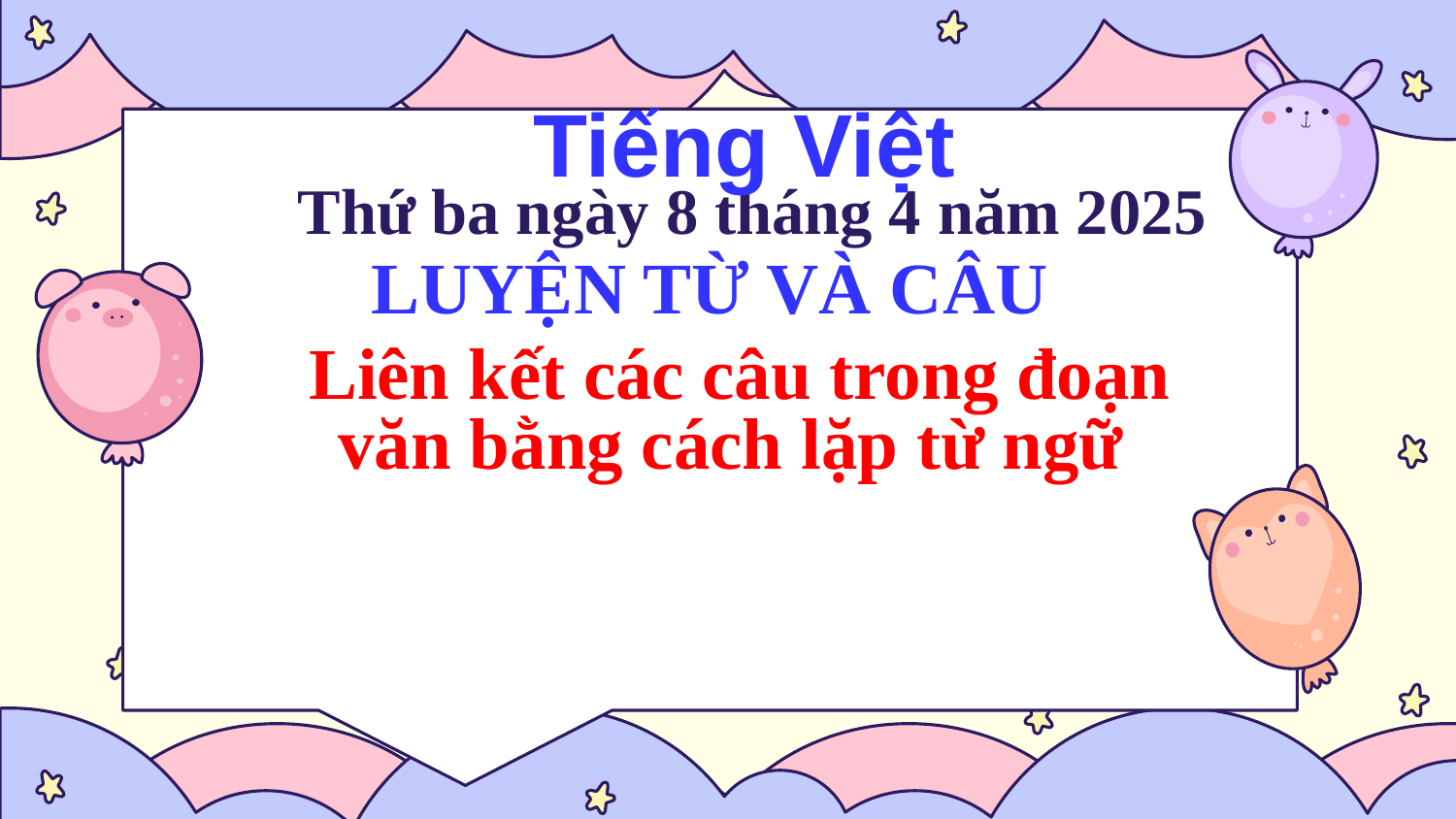

Tiếng Việt

Thứ ba ngày 8 tháng 4 năm 2025
LUYỆN TỪ VÀ CÂU

Liên kết các câu trong đoạn văn bằng cách lặp từ ngữ